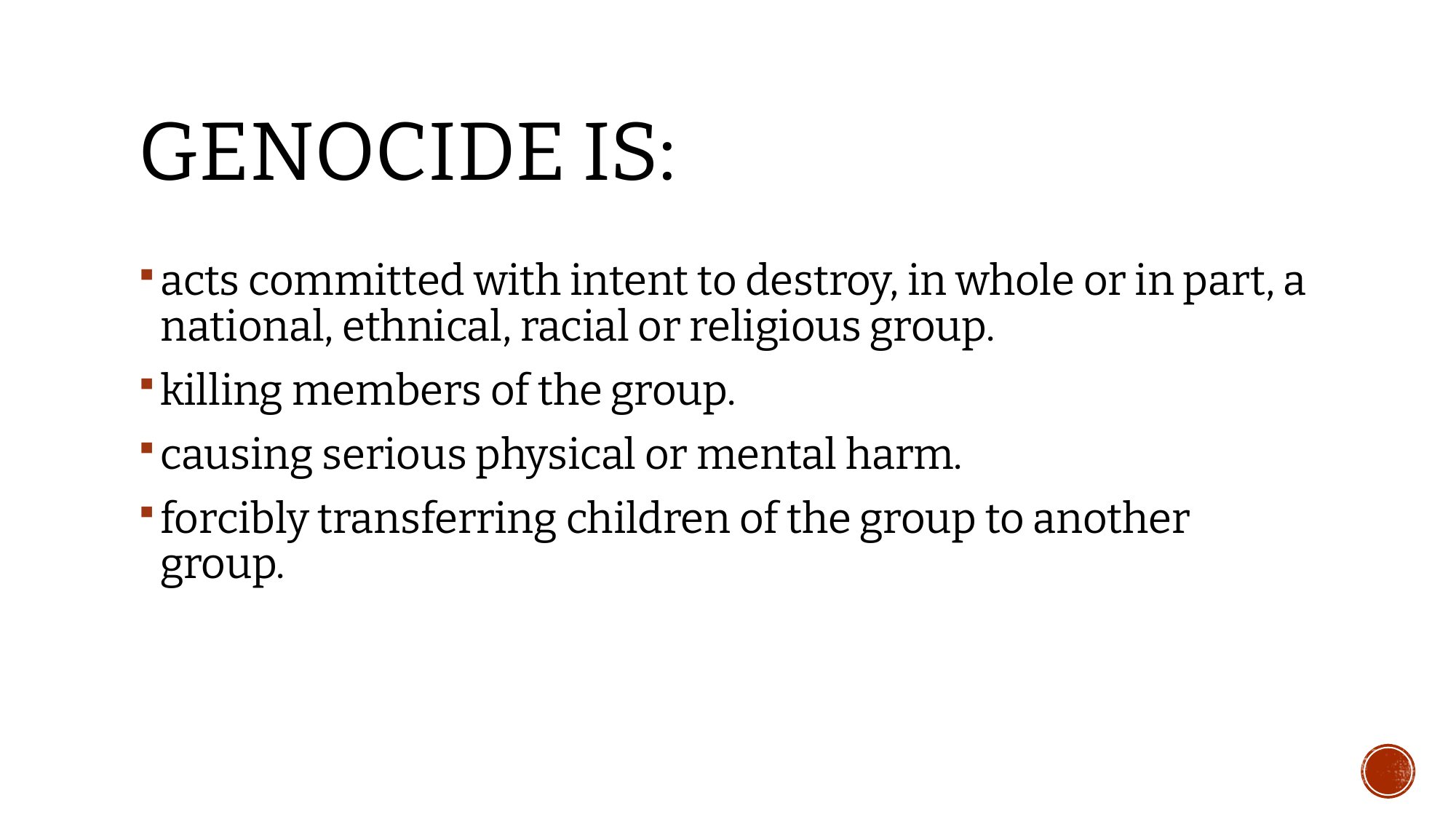

# Genocide is:
acts committed with intent to destroy, in whole or in part, a national, ethnical, racial or religious group.
killing members of the group.
causing serious physical or mental harm.
forcibly transferring children of the group to another group.